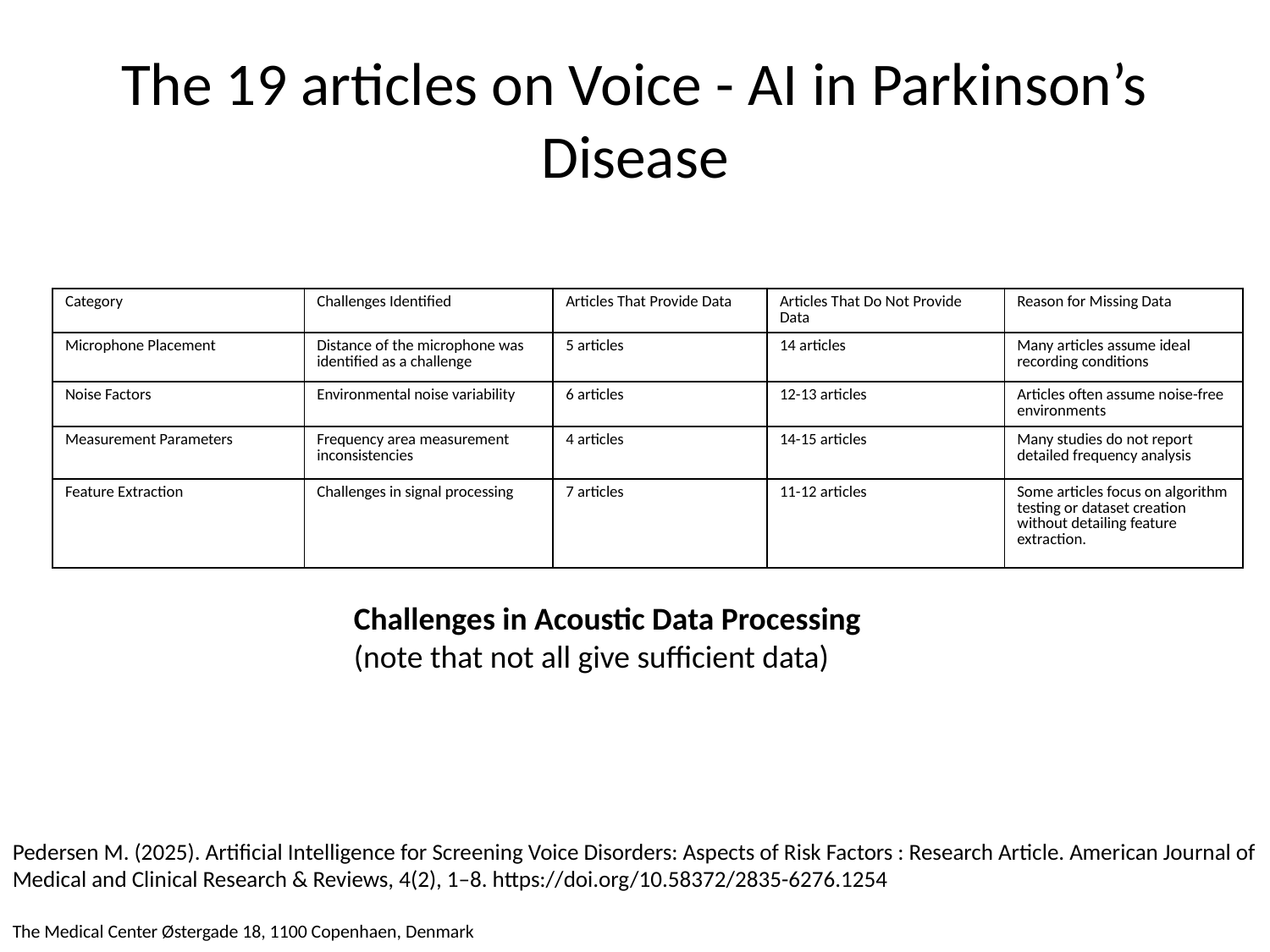

# The 19 articles on Voice - AI in Parkinson’s Disease
| Category | Challenges Identified | Articles That Provide Data | Articles That Do Not Provide Data | Reason for Missing Data |
| --- | --- | --- | --- | --- |
| Microphone Placement | Distance of the microphone was identified as a challenge | 5 articles | 14 articles | Many articles assume ideal recording conditions |
| Noise Factors | Environmental noise variability | 6 articles | 12-13 articles | Articles often assume noise-free environments |
| Measurement Parameters | Frequency area measurement inconsistencies | 4 articles | 14-15 articles | Many studies do not report detailed frequency analysis |
| Feature Extraction | Challenges in signal processing | 7 articles | 11-12 articles | Some articles focus on algorithm testing or dataset creation without detailing feature extraction. |
Challenges in Acoustic Data Processing            (note that not all give sufficient data)
Pedersen M. (2025). Artificial Intelligence for Screening Voice Disorders: Aspects of Risk Factors : Research Article. American Journal of Medical and Clinical Research & Reviews, 4(2), 1–8. https://doi.org/10.58372/2835-6276.1254
The Medical Center Østergade 18, 1100 Copenhaen, Denmark